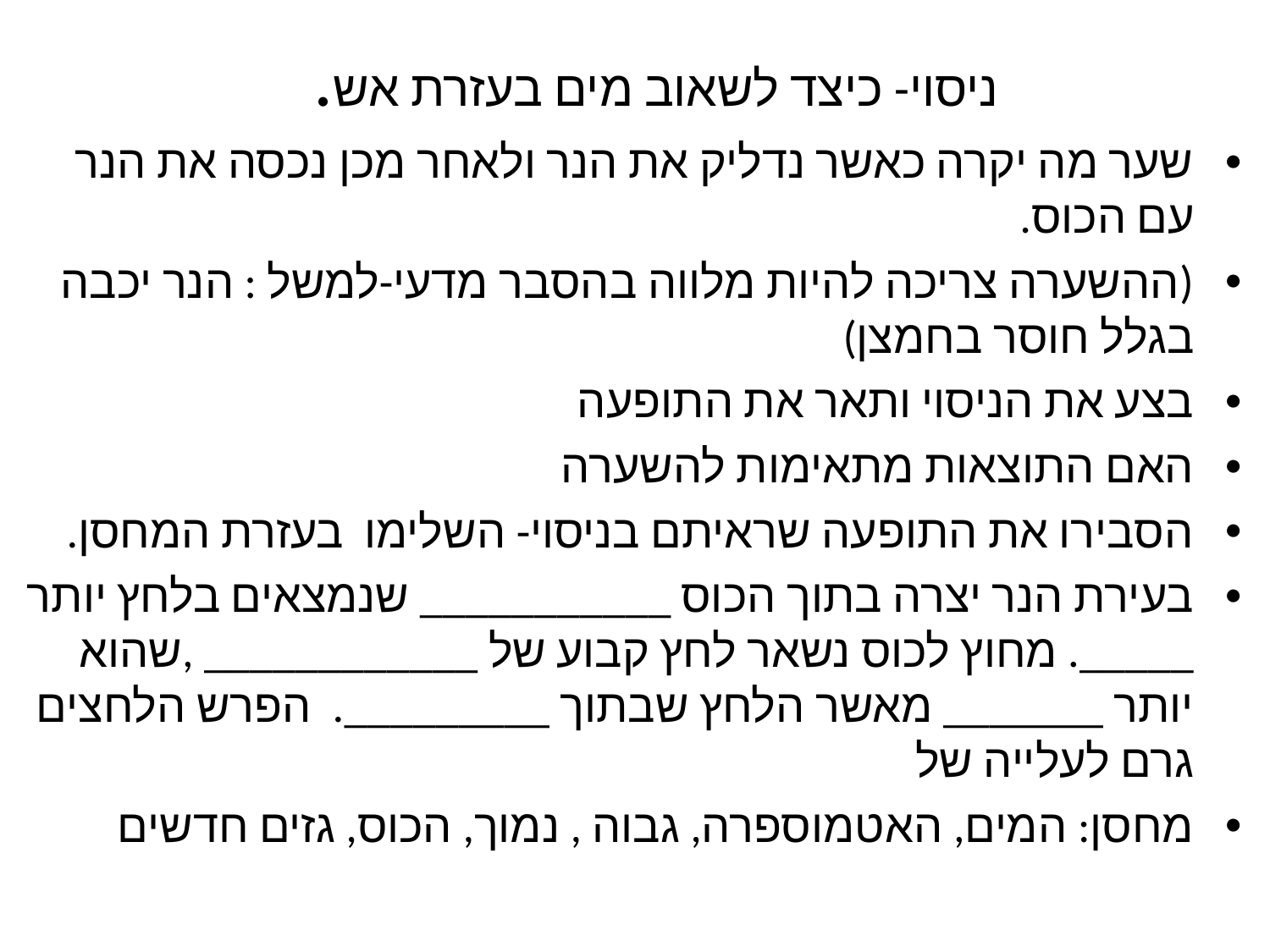

# ניסוי- כיצד לשאוב מים בעזרת אש.
שער מה יקרה כאשר נדליק את הנר ולאחר מכן נכסה את הנר עם הכוס.
(ההשערה צריכה להיות מלווה בהסבר מדעי-למשל : הנר יכבה בגלל חוסר בחמצן)
בצע את הניסוי ותאר את התופעה
האם התוצאות מתאימות להשערה
הסבירו את התופעה שראיתם בניסוי- השלימו  בעזרת המחסן.
בעירת הנר יצרה בתוך הכוס ___________ שנמצאים בלחץ יותר _____. מחוץ לכוס נשאר לחץ קבוע של ____________ ,שהוא יותר _______ מאשר הלחץ שבתוך _________.  הפרש הלחצים גרם לעלייה של
מחסן: המים, האטמוספרה, גבוה , נמוך, הכוס, גזים חדשים